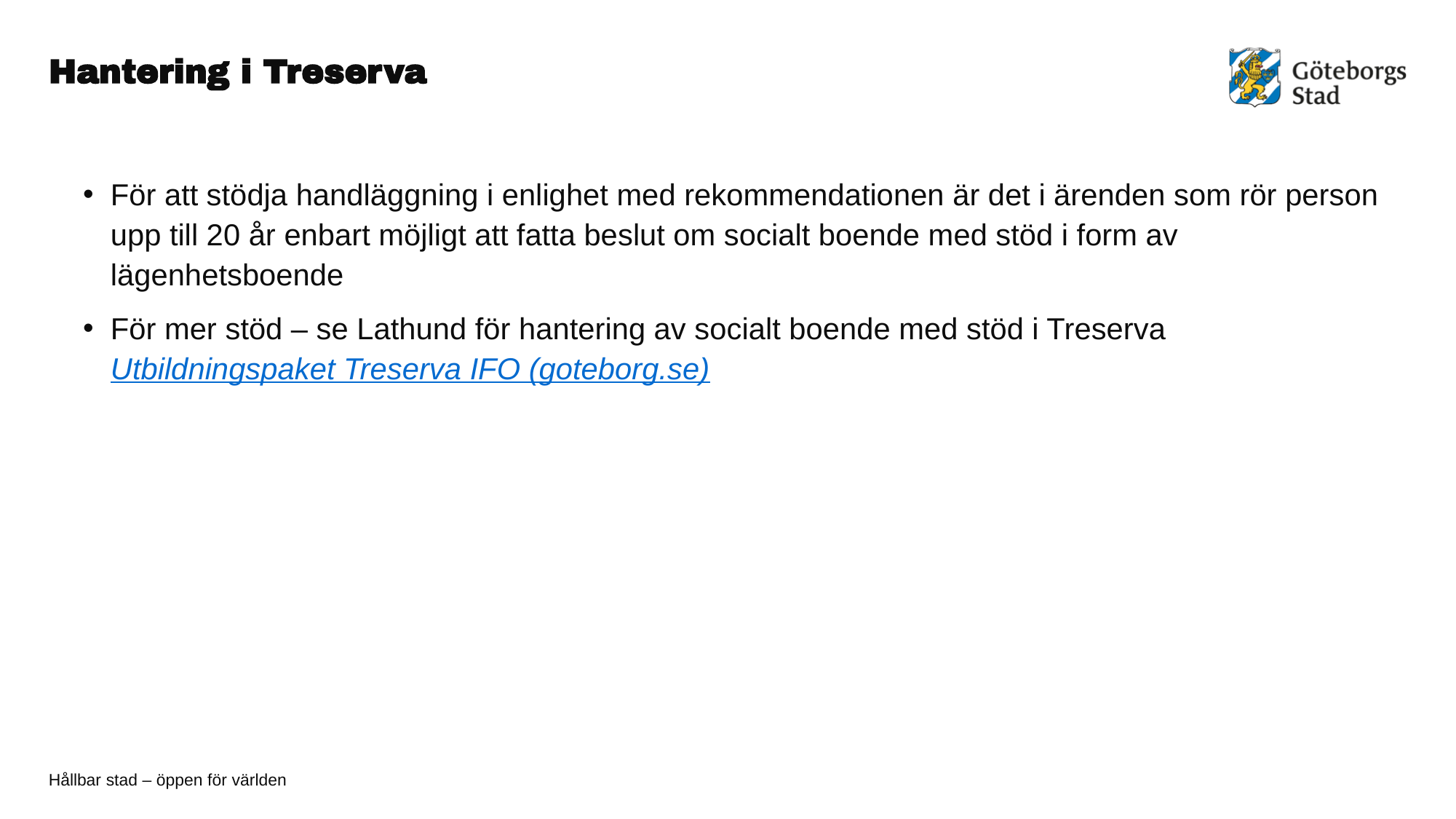

# Hantering i Treserva
För att stödja handläggning i enlighet med rekommendationen är det i ärenden som rör person upp till 20 år enbart möjligt att fatta beslut om socialt boende med stöd i form av lägenhetsboende
För mer stöd – se Lathund för hantering av socialt boende med stöd i Treserva Utbildningspaket Treserva IFO (goteborg.se)